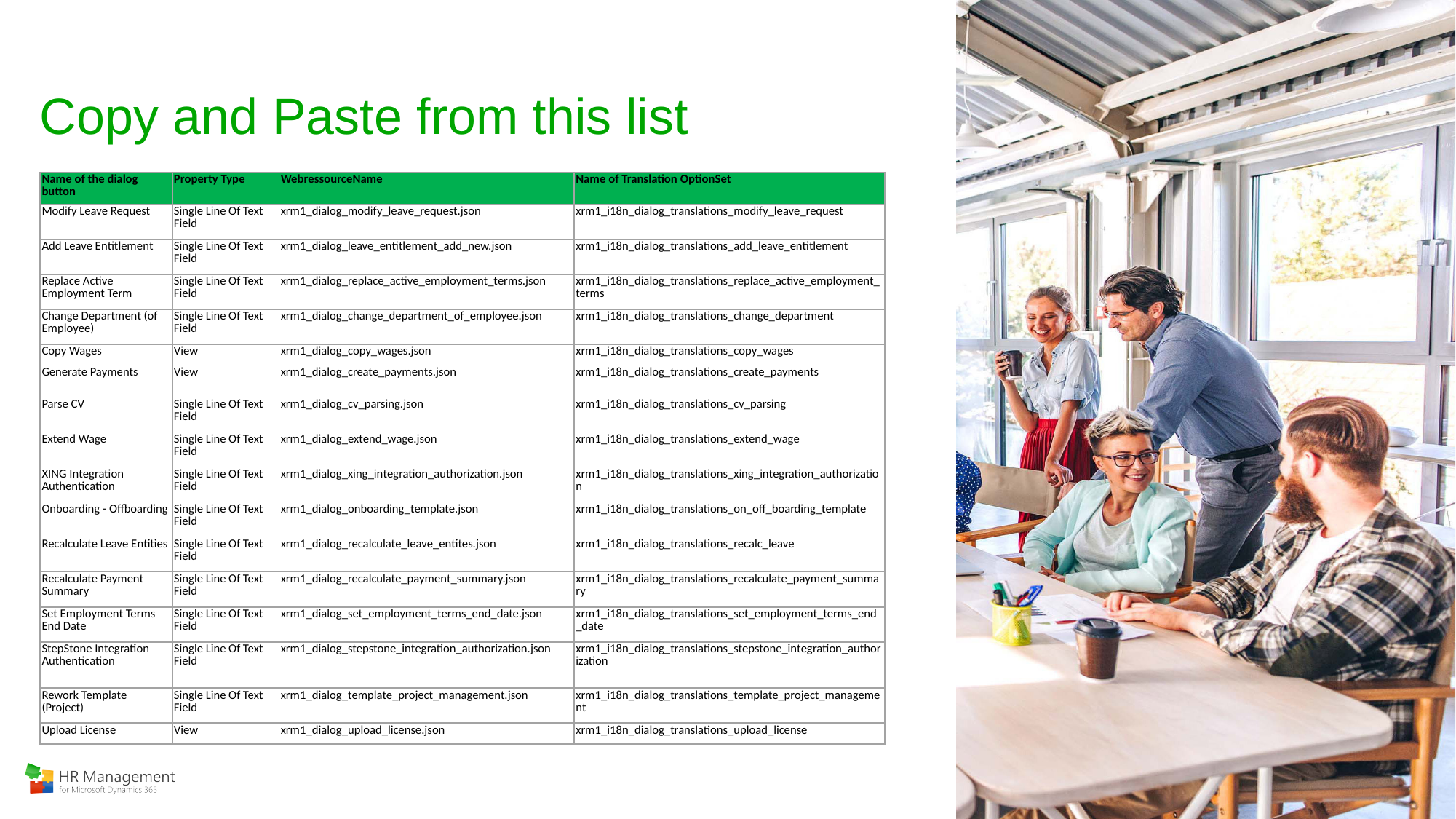

# Copy and Paste from this list

| Name of the dialog button | Property Type | WebressourceName | Name of Translation OptionSet |
| --- | --- | --- | --- |
| Modify Leave Request | Single Line Of Text Field | xrm1\_dialog\_modify\_leave\_request.json | xrm1\_i18n\_dialog\_translations\_modify\_leave\_request |
| Add Leave Entitlement | Single Line Of Text Field | xrm1\_dialog\_leave\_entitlement\_add\_new.json | xrm1\_i18n\_dialog\_translations\_add\_leave\_entitlement |
| Replace Active Employment Term | Single Line Of Text Field | xrm1\_dialog\_replace\_active\_employment\_terms.json | xrm1\_i18n\_dialog\_translations\_replace\_active\_employment\_terms |
| Change Department (of Employee) | Single Line Of Text Field | xrm1\_dialog\_change\_department\_of\_employee.json | xrm1\_i18n\_dialog\_translations\_change\_department |
| Copy Wages | View | xrm1\_dialog\_copy\_wages.json | xrm1\_i18n\_dialog\_translations\_copy\_wages |
| Generate Payments | View | xrm1\_dialog\_create\_payments.json | xrm1\_i18n\_dialog\_translations\_create\_payments |
| Parse CV | Single Line Of Text Field | xrm1\_dialog\_cv\_parsing.json | xrm1\_i18n\_dialog\_translations\_cv\_parsing |
| Extend Wage | Single Line Of Text Field | xrm1\_dialog\_extend\_wage.json | xrm1\_i18n\_dialog\_translations\_extend\_wage |
| XING Integration Authentication | Single Line Of Text Field | xrm1\_dialog\_xing\_integration\_authorization.json | xrm1\_i18n\_dialog\_translations\_xing\_integration\_authorization |
| Onboarding - Offboarding | Single Line Of Text Field | xrm1\_dialog\_onboarding\_template.json | xrm1\_i18n\_dialog\_translations\_on\_off\_boarding\_template |
| Recalculate Leave Entities | Single Line Of Text Field | xrm1\_dialog\_recalculate\_leave\_entites.json | xrm1\_i18n\_dialog\_translations\_recalc\_leave |
| Recalculate Payment Summary | Single Line Of Text Field | xrm1\_dialog\_recalculate\_payment\_summary.json | xrm1\_i18n\_dialog\_translations\_recalculate\_payment\_summary |
| Set Employment Terms End Date | Single Line Of Text Field | xrm1\_dialog\_set\_employment\_terms\_end\_date.json | xrm1\_i18n\_dialog\_translations\_set\_employment\_terms\_end\_date |
| StepStone Integration Authentication | Single Line Of Text Field | xrm1\_dialog\_stepstone\_integration\_authorization.json | xrm1\_i18n\_dialog\_translations\_stepstone\_integration\_authorization |
| Rework Template (Project) | Single Line Of Text Field | xrm1\_dialog\_template\_project\_management.json | xrm1\_i18n\_dialog\_translations\_template\_project\_management |
| Upload License | View | xrm1\_dialog\_upload\_license.json | xrm1\_i18n\_dialog\_translations\_upload\_license |